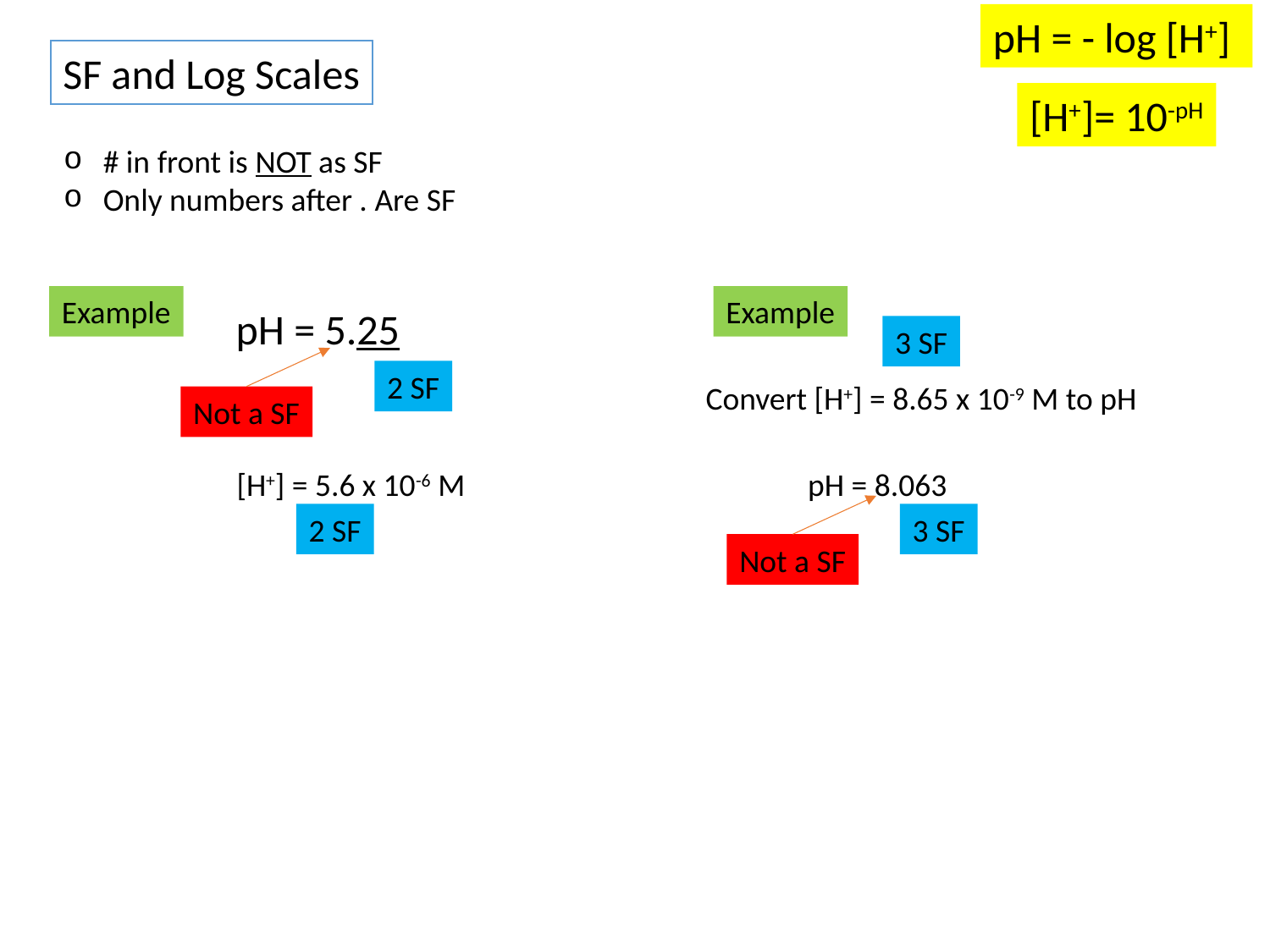

pH = - log [H+]
SF and Log Scales
[H+]= 10-pH
# in front is NOT as SF
Only numbers after . Are SF
Example
Example
pH = 5.25
3 SF
2 SF
Convert [H+] = 8.65 x 10-9 M to pH
Not a SF
[H+] = 5.6 x 10-6 M
pH = 8.063
2 SF
3 SF
Not a SF